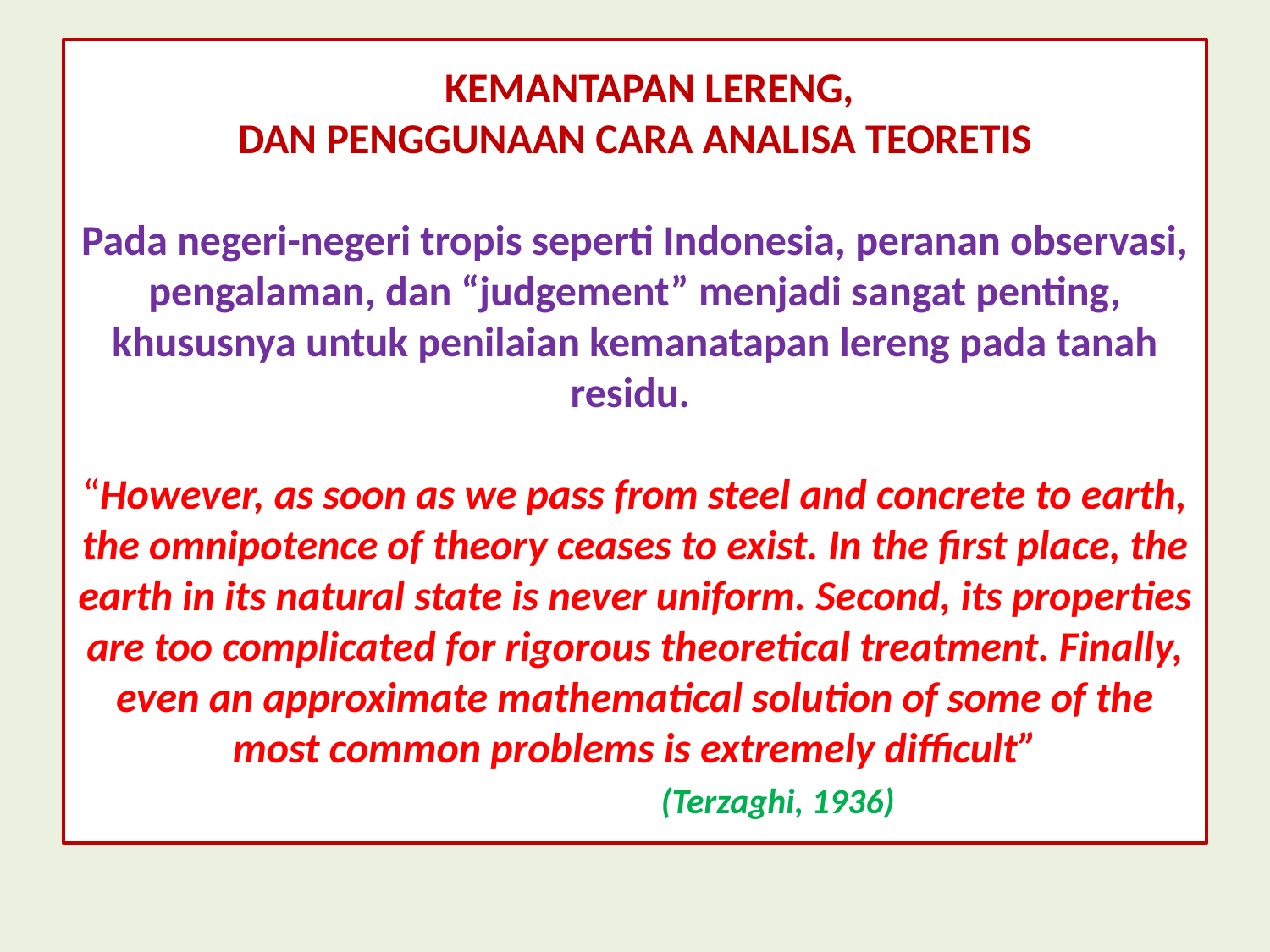

# KEMANTAPAN LERENG, DAN PENGGUNAAN CARA ANALISA TEORETIS Pada negeri-negeri tropis seperti Indonesia, peranan observasi, pengalaman, dan “judgement” menjadi sangat penting, khususnya untuk penilaian kemanatapan lereng pada tanah residu. “However, as soon as we pass from steel and concrete to earth, the omnipotence of theory ceases to exist. In the first place, the earth in its natural state is never uniform. Second, its properties are too complicated for rigorous theoretical treatment. Finally, even an approximate mathematical solution of some of the most common problems is extremely difficult” (Terzaghi, 1936)